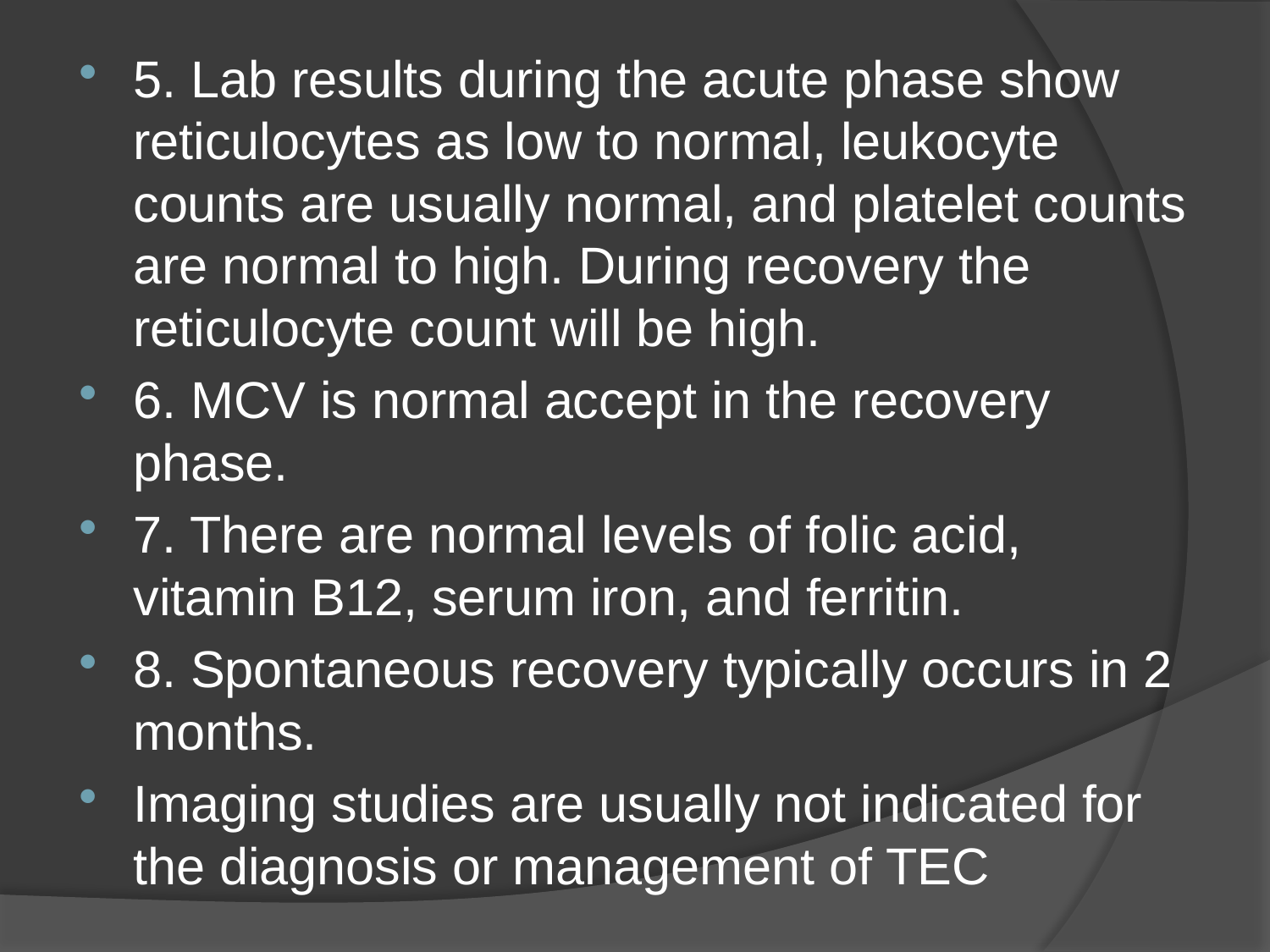

5. Lab results during the acute phase show reticulocytes as low to normal, leukocyte counts are usually normal, and platelet counts are normal to high. During recovery the reticulocyte count will be high.
6. MCV is normal accept in the recovery phase.
7. There are normal levels of folic acid, vitamin B12, serum iron, and ferritin.
8. Spontaneous recovery typically occurs in 2 months.
Imaging studies are usually not indicated for the diagnosis or management of TEC